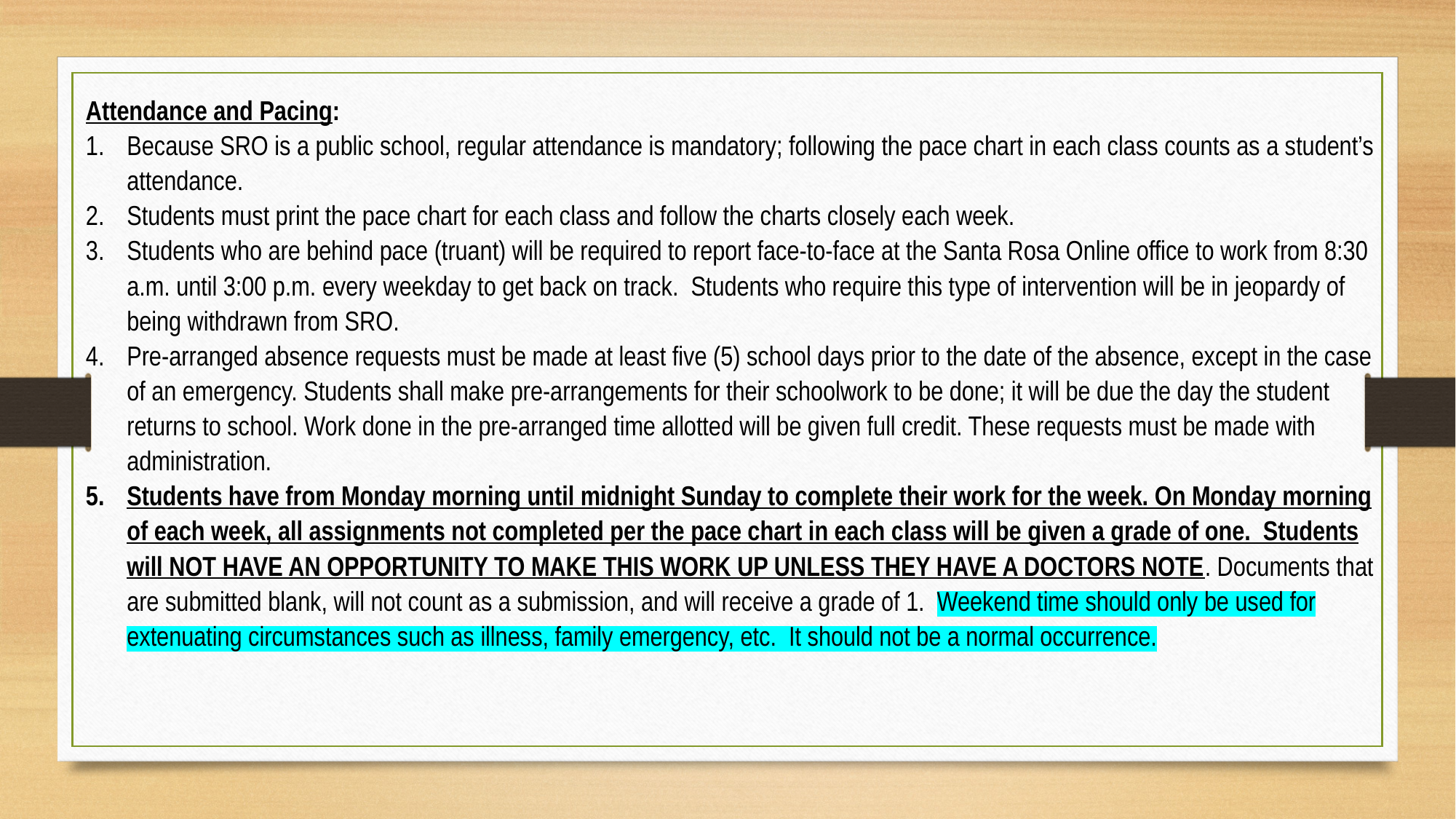

Attendance and Pacing:
Because SRO is a public school, regular attendance is mandatory; following the pace chart in each class counts as a student’s attendance.
Students must print the pace chart for each class and follow the charts closely each week.
Students who are behind pace (truant) will be required to report face-to-face at the Santa Rosa Online office to work from 8:30 a.m. until 3:00 p.m. every weekday to get back on track.  Students who require this type of intervention will be in jeopardy of being withdrawn from SRO.
Pre-arranged absence requests must be made at least five (5) school days prior to the date of the absence, except in the case of an emergency. Students shall make pre-arrangements for their schoolwork to be done; it will be due the day the student returns to school. Work done in the pre-arranged time allotted will be given full credit. These requests must be made with administration.
Students have from Monday morning until midnight Sunday to complete their work for the week. On Monday morning of each week, all assignments not completed per the pace chart in each class will be given a grade of one.  Students will NOT HAVE AN OPPORTUNITY TO MAKE THIS WORK UP UNLESS THEY HAVE A DOCTORS NOTE. Documents that are submitted blank, will not count as a submission, and will receive a grade of 1.  Weekend time should only be used for extenuating circumstances such as illness, family emergency, etc.  It should not be a normal occurrence.